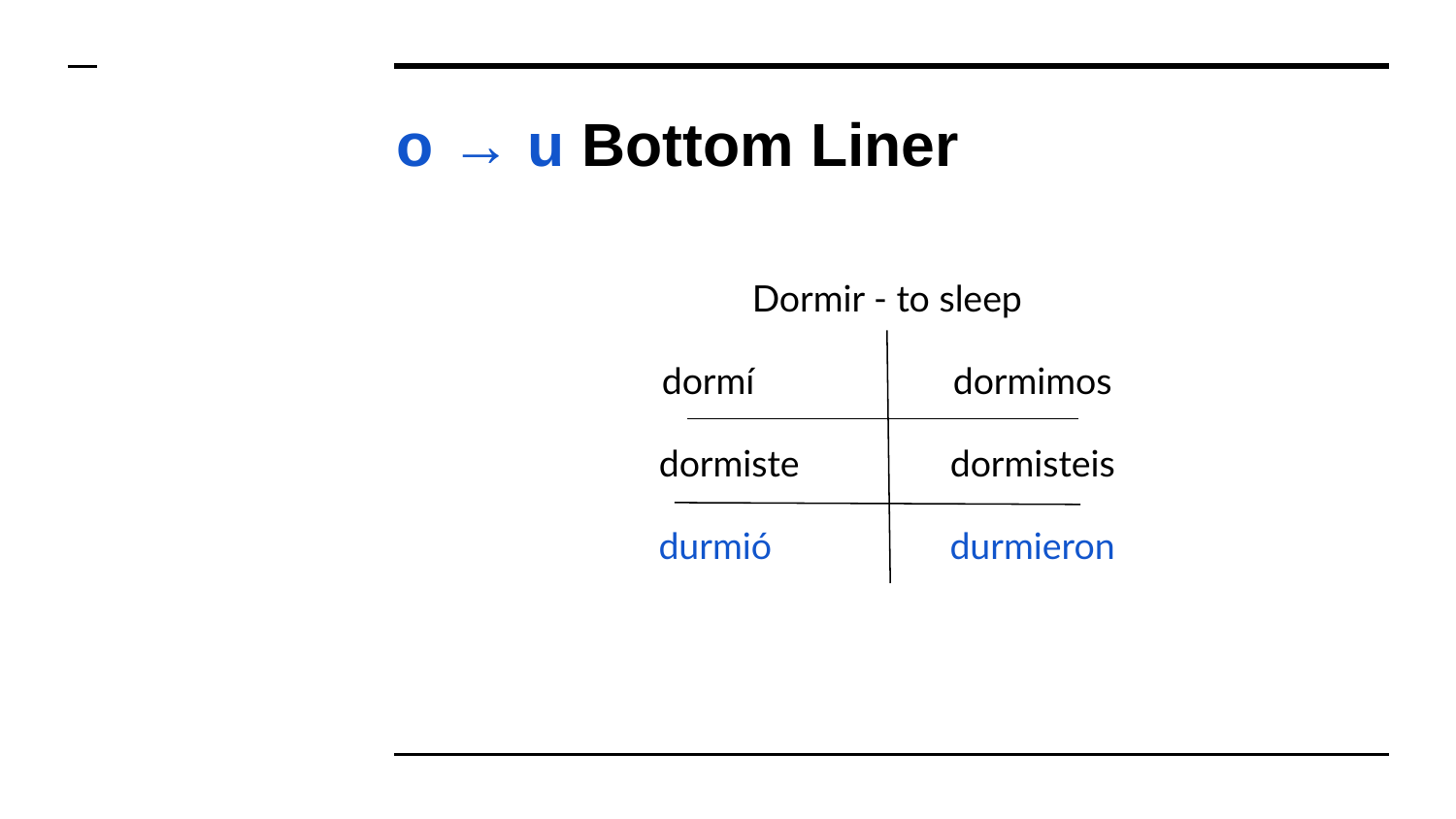

# o → u Bottom Liner
Dormir - to sleep
dormí		dormimos
dormiste		dormisteis
durmió		durmieron